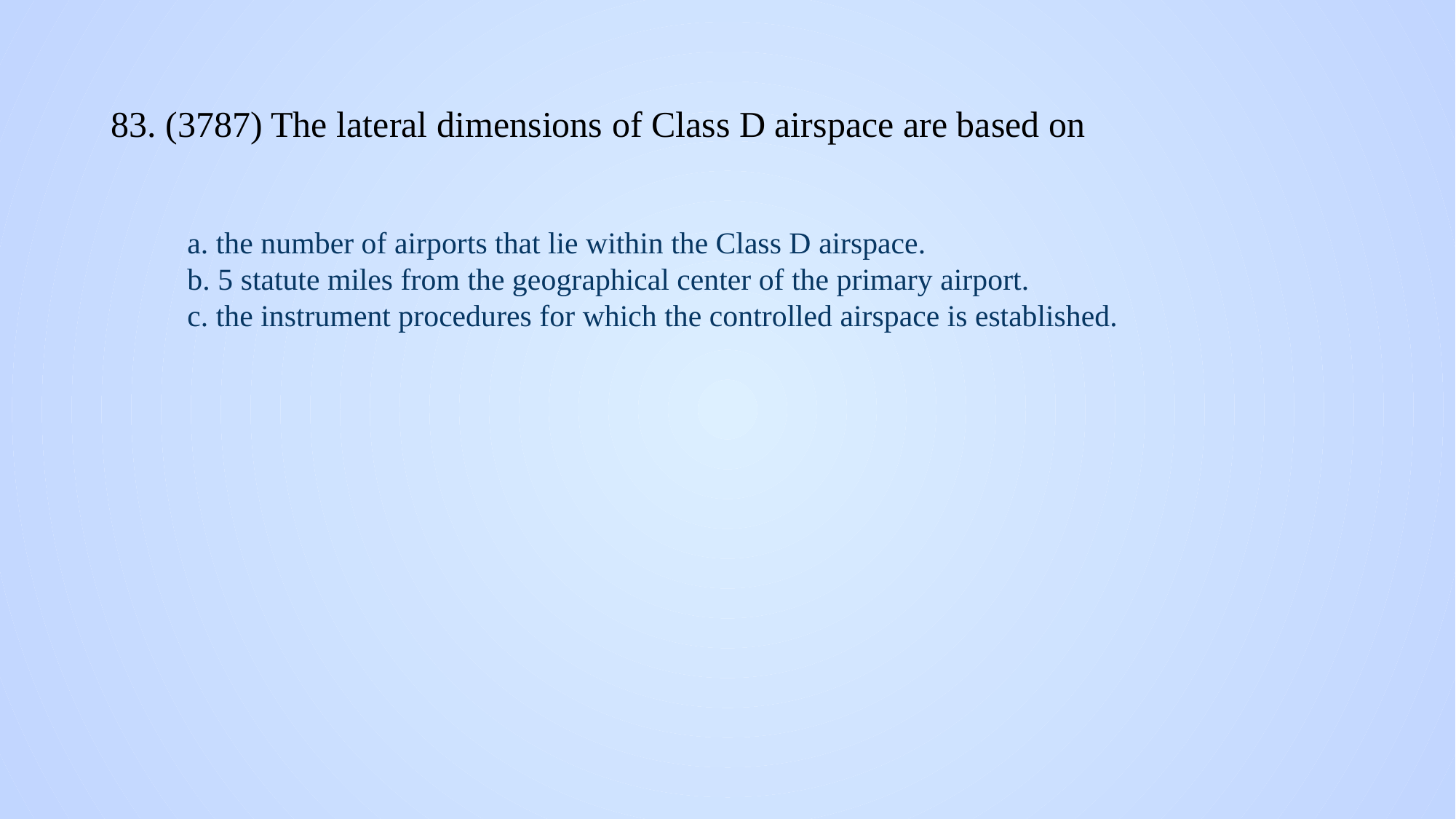

# 83. (3787) The lateral dimensions of Class D airspace are based on
a. the number of airports that lie within the Class D airspace.
b. 5 statute miles from the geographical center of the primary airport.
c. the instrument procedures for which the controlled airspace is established.